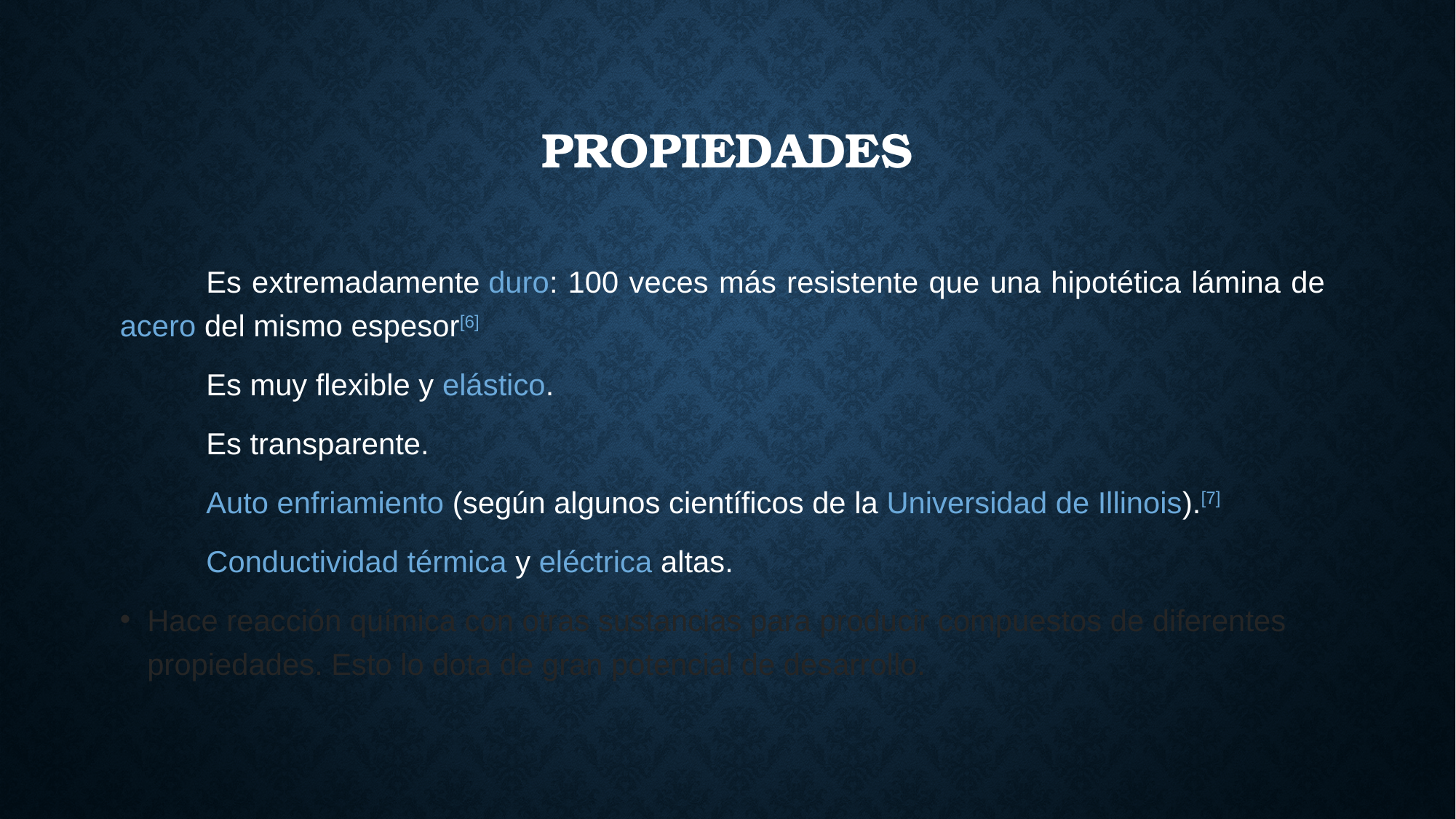

# PROPIEDADES
Es extremadamente duro: 100 veces más resistente que una hipotética lámina de acero del mismo espesor[6]
Es muy flexible y elástico.
Es transparente.
Auto enfriamiento (según algunos científicos de la Universidad de Illinois).[7]
Conductividad térmica y eléctrica altas.
Hace reacción química con otras sustancias para producir compuestos de diferentes propiedades. Esto lo dota de gran potencial de desarrollo.